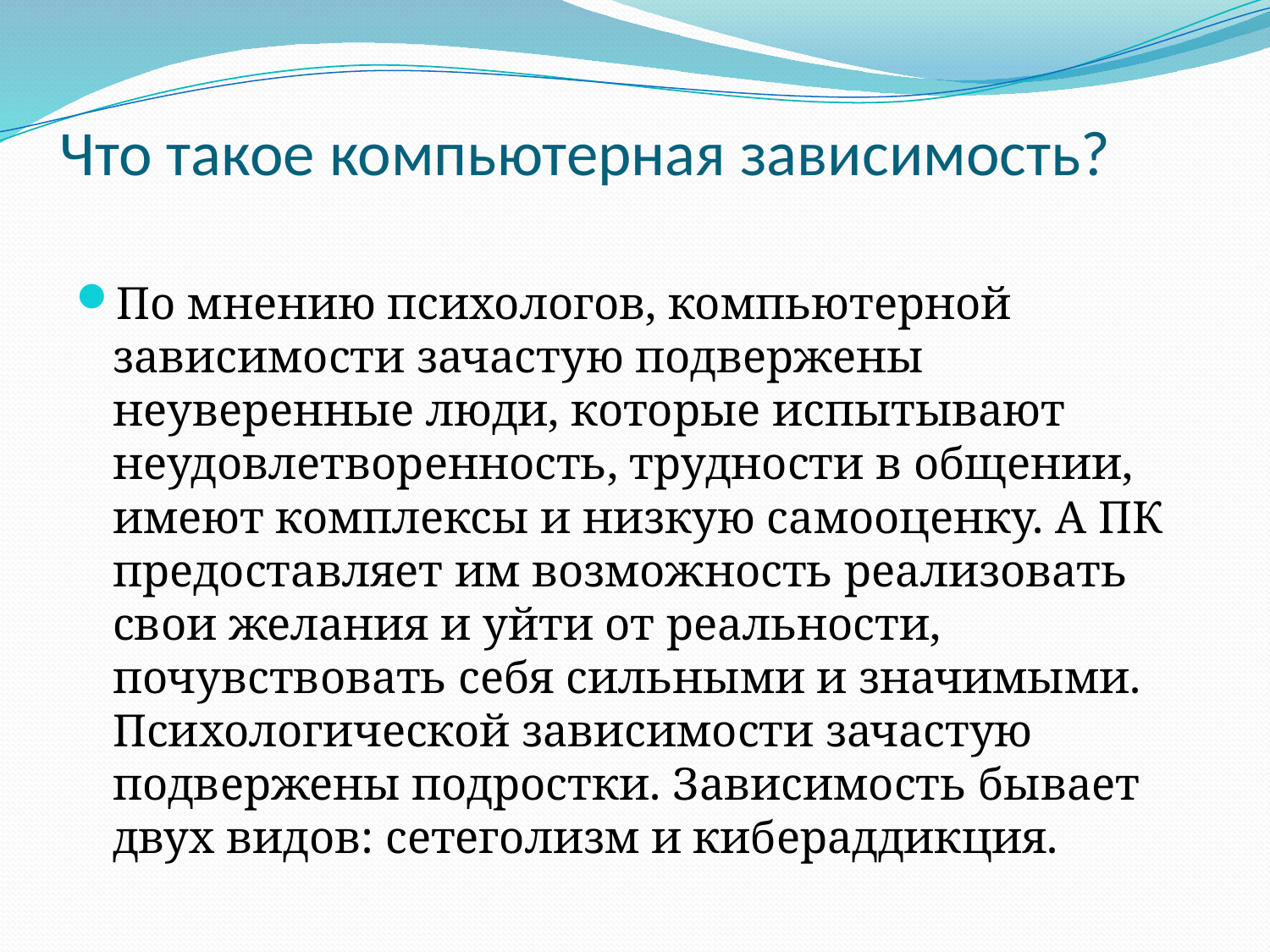

# Что такое компьютерная зависимость?
По мнению психологов, компьютерной зависимости зачастую подвержены неуверенные люди, которые испытывают неудовлетворенность, трудности в общении, имеют комплексы и низкую самооценку. А ПК предоставляет им возможность реализовать свои желания и уйти от реальности, почувствовать себя сильными и значимыми. Психологической зависимости зачастую подвержены подростки. Зависимость бывает двух видов: сетеголизм и кибераддикция.